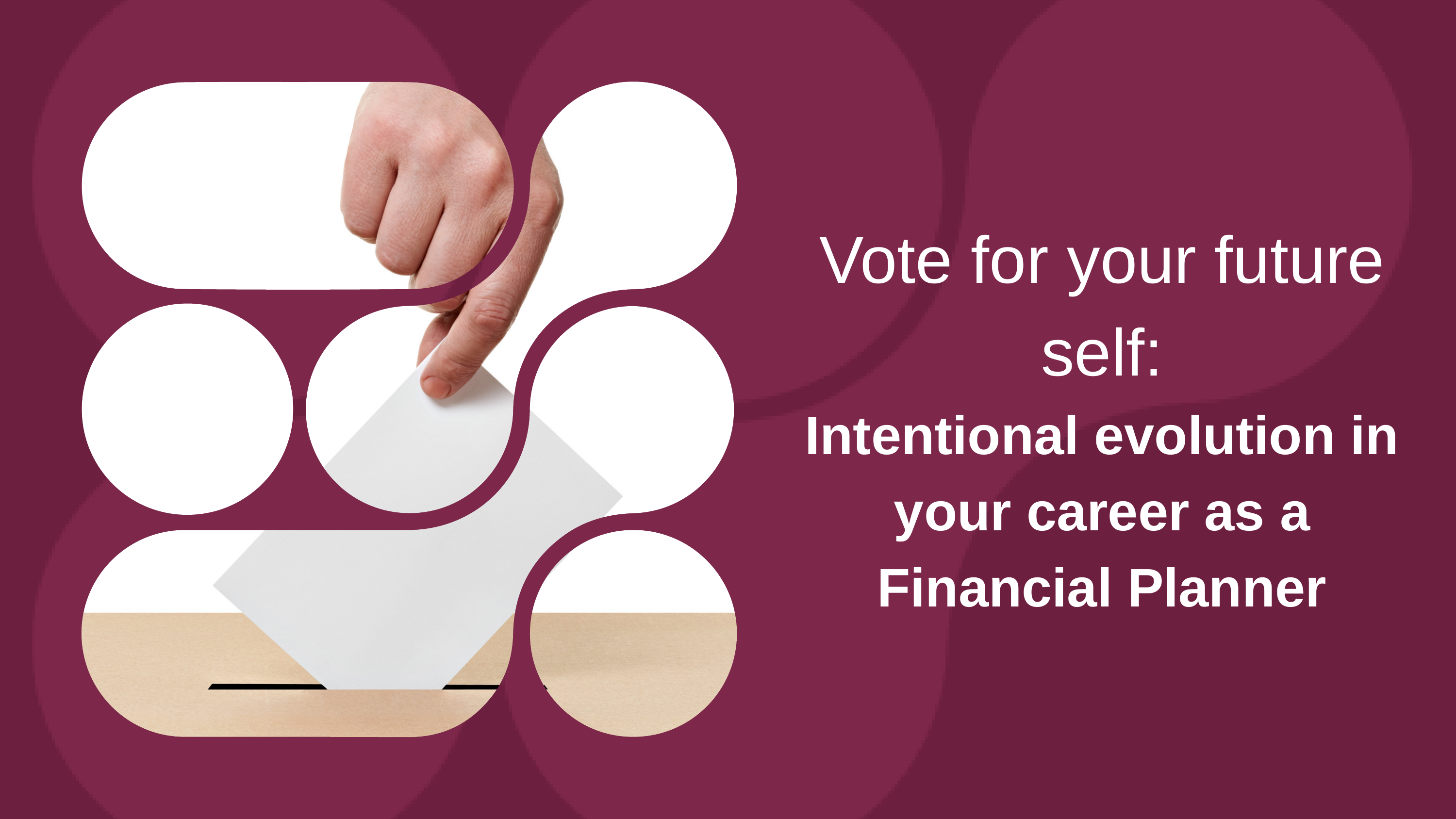

Vote for your future self:
Intentional evolution in your career as a Financial Planner